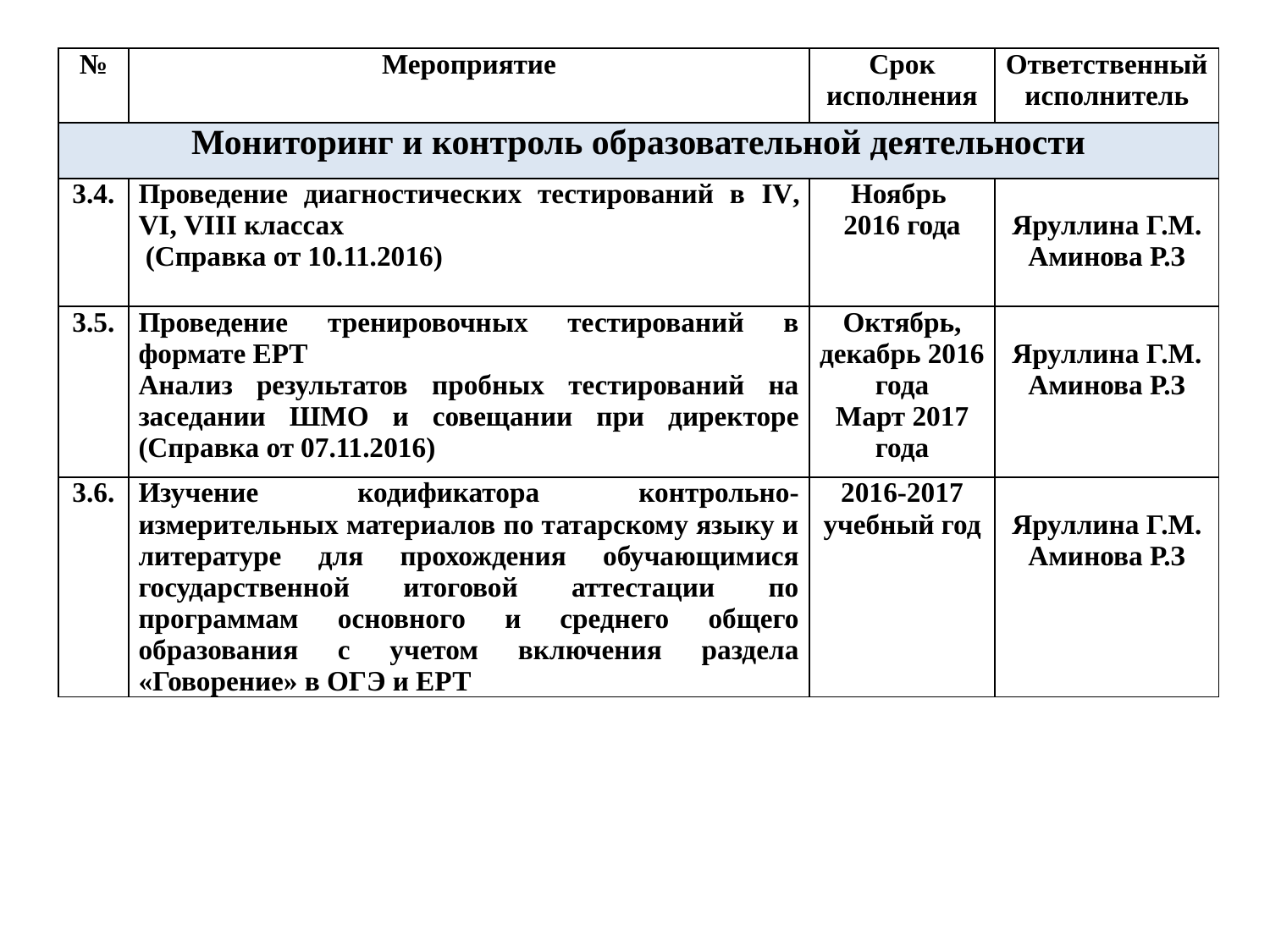

| № | Мероприятие | Срок исполнения | Ответственный исполнитель |
| --- | --- | --- | --- |
| Мониторинг и контроль образовательной деятельности |  |  |  |
| 3.4. | Проведение диагностических тестирований в IV, VI, VIII классах (Справка от 10.11.2016) | Ноябрь 2016 года | Яруллина Г.М. Аминова Р.З |
| 3.5. | Проведение тренировочных тестирований в формате ЕРТ Анализ результатов пробных тестирований на заседании ШМО и совещании при директоре (Справка от 07.11.2016) | Октябрь, декабрь 2016 года Март 2017 года | Яруллина Г.М. Аминова Р.З |
| 3.6. | Изучение кодификатора контрольно-измерительных материалов по татарскому языку и литературе для прохождения обучающимися государственной итоговой аттестации по программам основного и среднего общего образования с учетом включения раздела «Говорение» в ОГЭ и ЕРТ | 2016-2017 учебный год | Яруллина Г.М. Аминова Р.З |